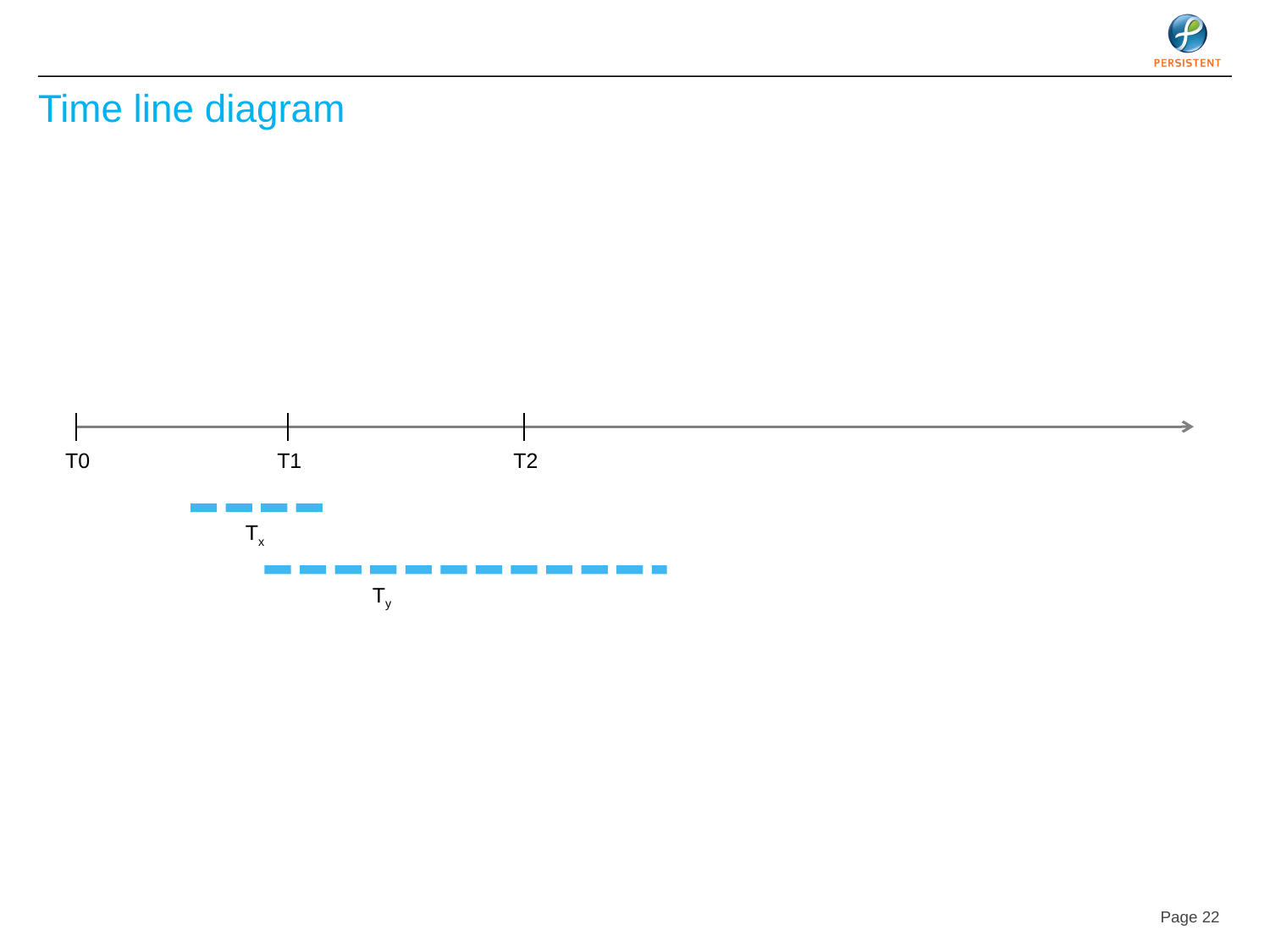

# Time line diagram
T0
T1
T2
Tx
Ty